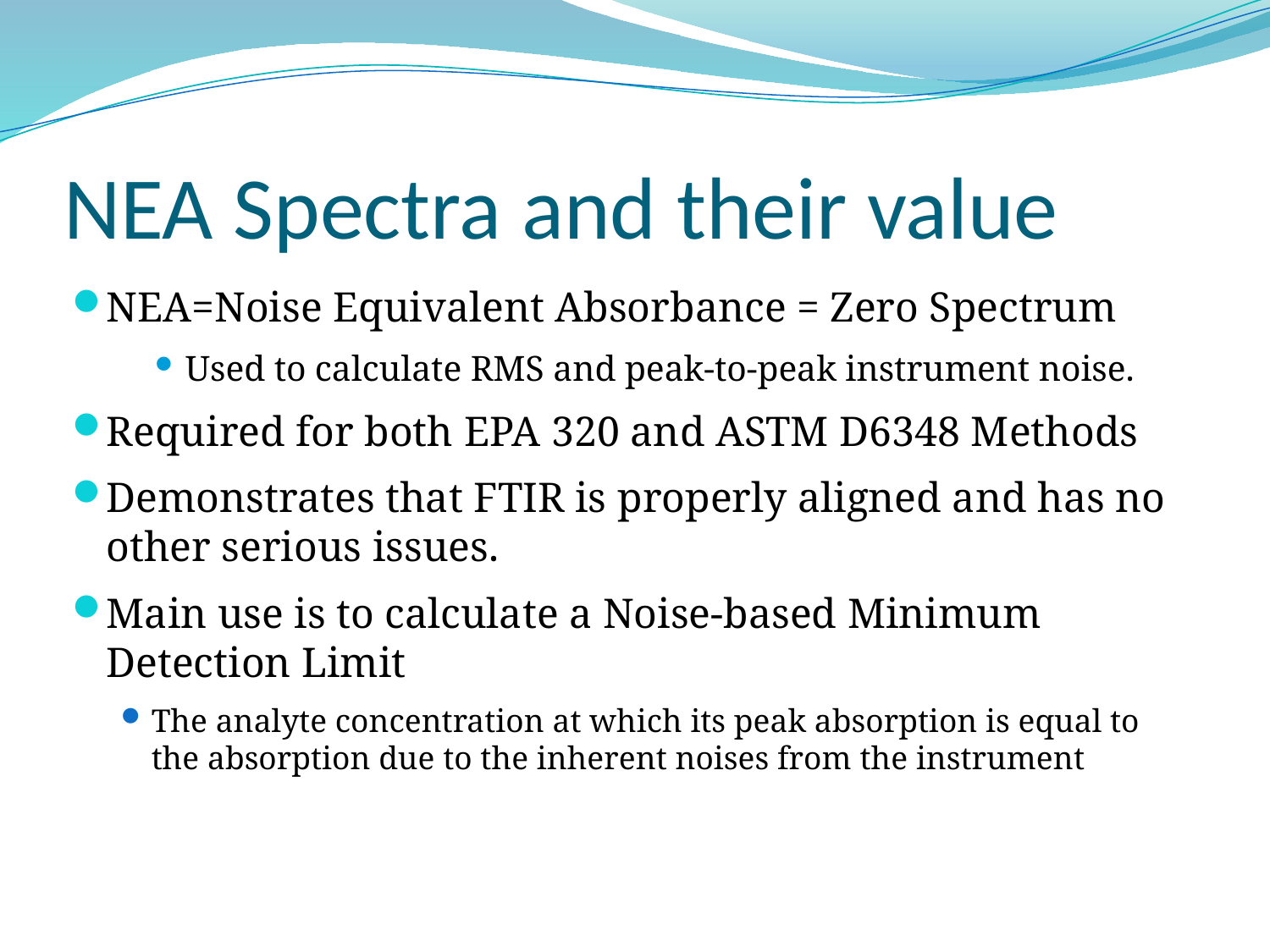

# NEA Spectra and their value
NEA=Noise Equivalent Absorbance = Zero Spectrum
Used to calculate RMS and peak-to-peak instrument noise.
Required for both EPA 320 and ASTM D6348 Methods
Demonstrates that FTIR is properly aligned and has no other serious issues.
Main use is to calculate a Noise-based Minimum Detection Limit
The analyte concentration at which its peak absorption is equal to the absorption due to the inherent noises from the instrument